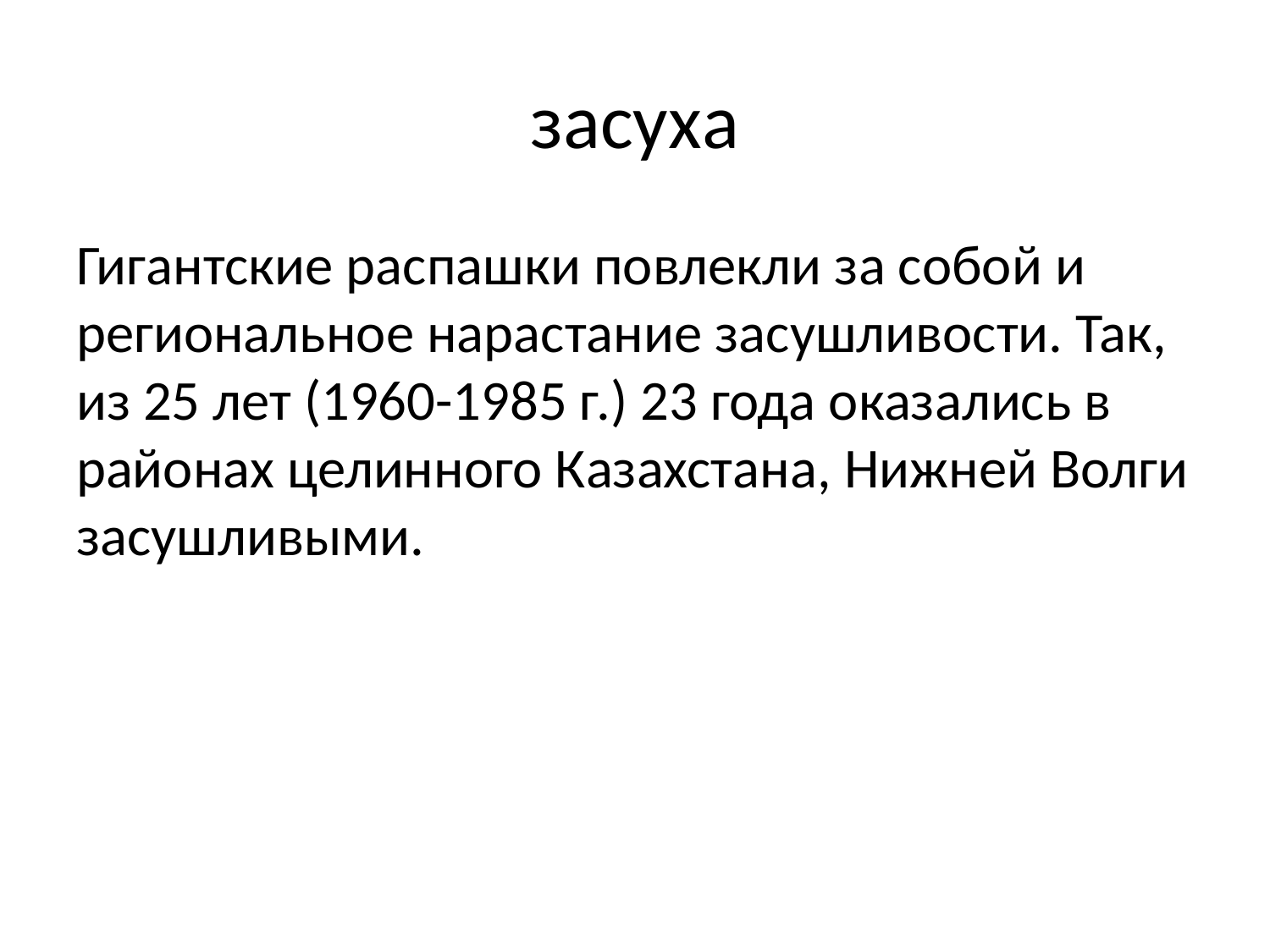

# засуха
Гигантские распашки повлекли за собой и региональное нарастание засушливости. Так, из 25 лет (1960-1985 г.) 23 года оказались в районах целинного Казахстана, Нижней Волги засушливыми.